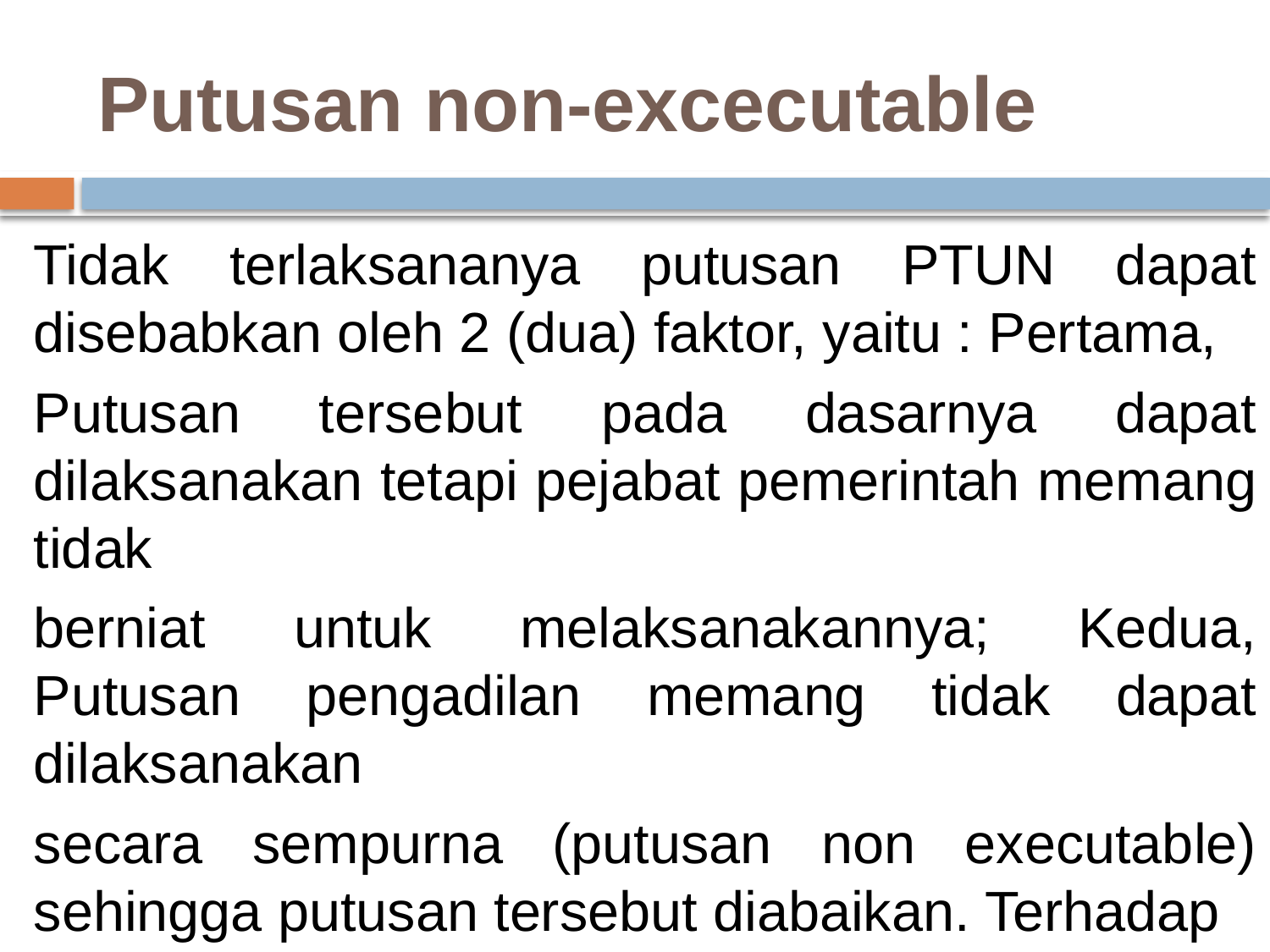

# Putusan non-excecutable
Tidak terlaksananya putusan PTUN dapat disebabkan oleh 2 (dua) faktor, yaitu : Pertama,
Putusan tersebut pada dasarnya dapat dilaksanakan tetapi pejabat pemerintah memang tidak
berniat untuk melaksanakannya; Kedua, Putusan pengadilan memang tidak dapat dilaksanakan
secara sempurna (putusan non executable) sehingga putusan tersebut diabaikan. Terhadap